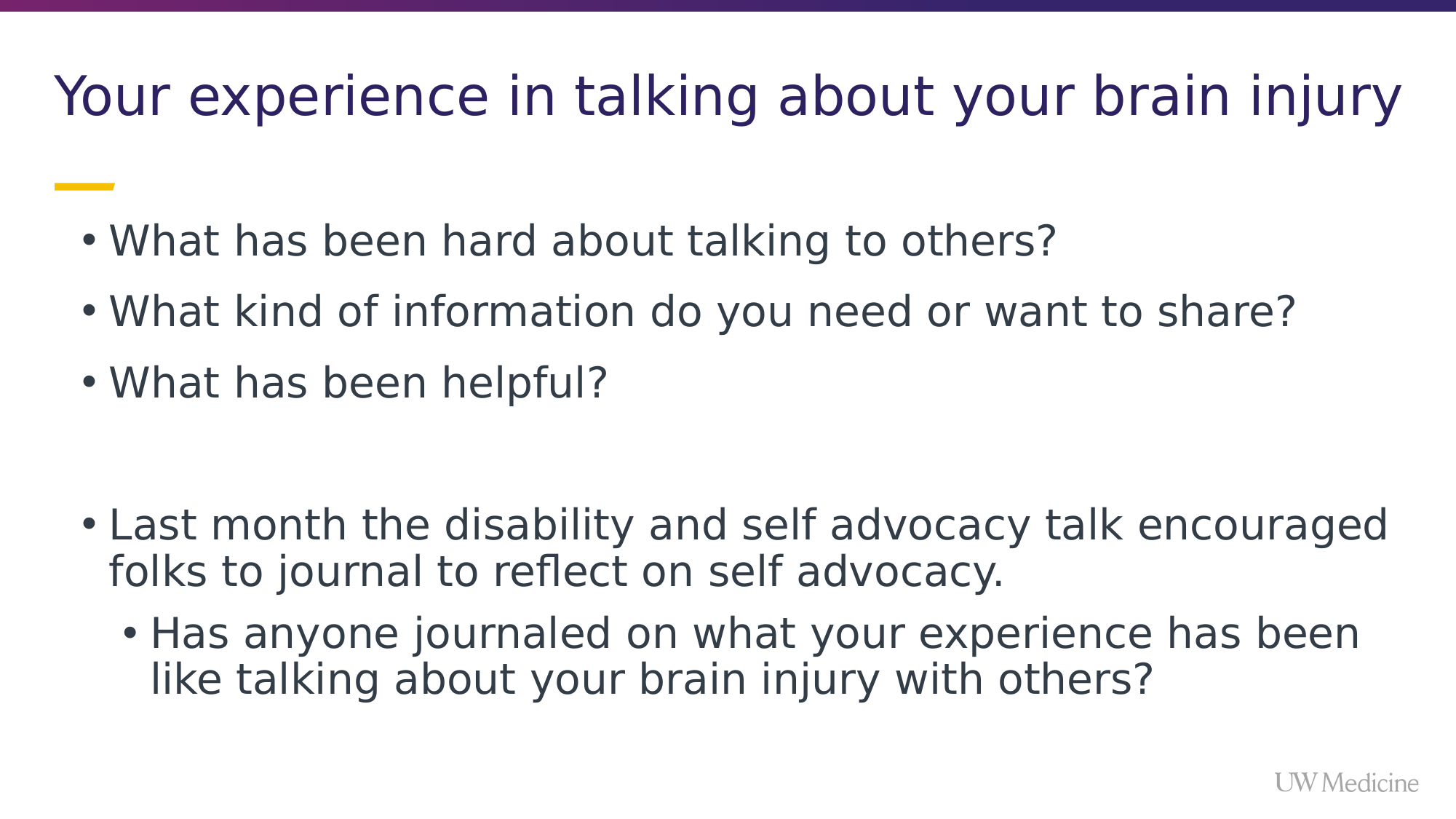

# Your experience in talking about your brain injury
What has been hard about talking to others?
What kind of information do you need or want to share?
What has been helpful?

Last month the disability and self advocacy talk encouraged folks to journal to reflect on self advocacy.
Has anyone journaled on what your experience has been like talking about your brain injury with others?